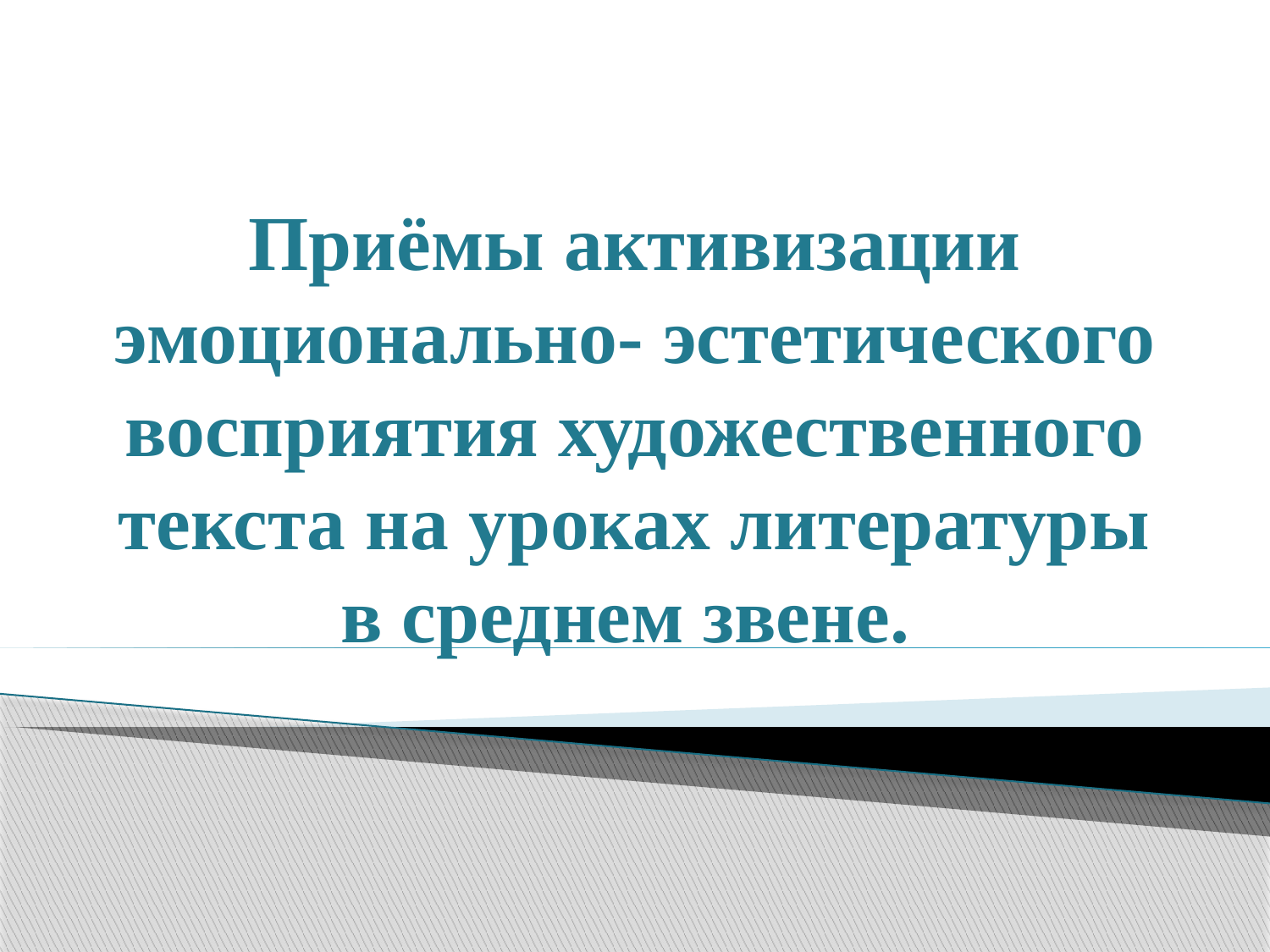

# Приёмы активизации эмоционально- эстетического восприятия художественного текста на уроках литературы в среднем звене.